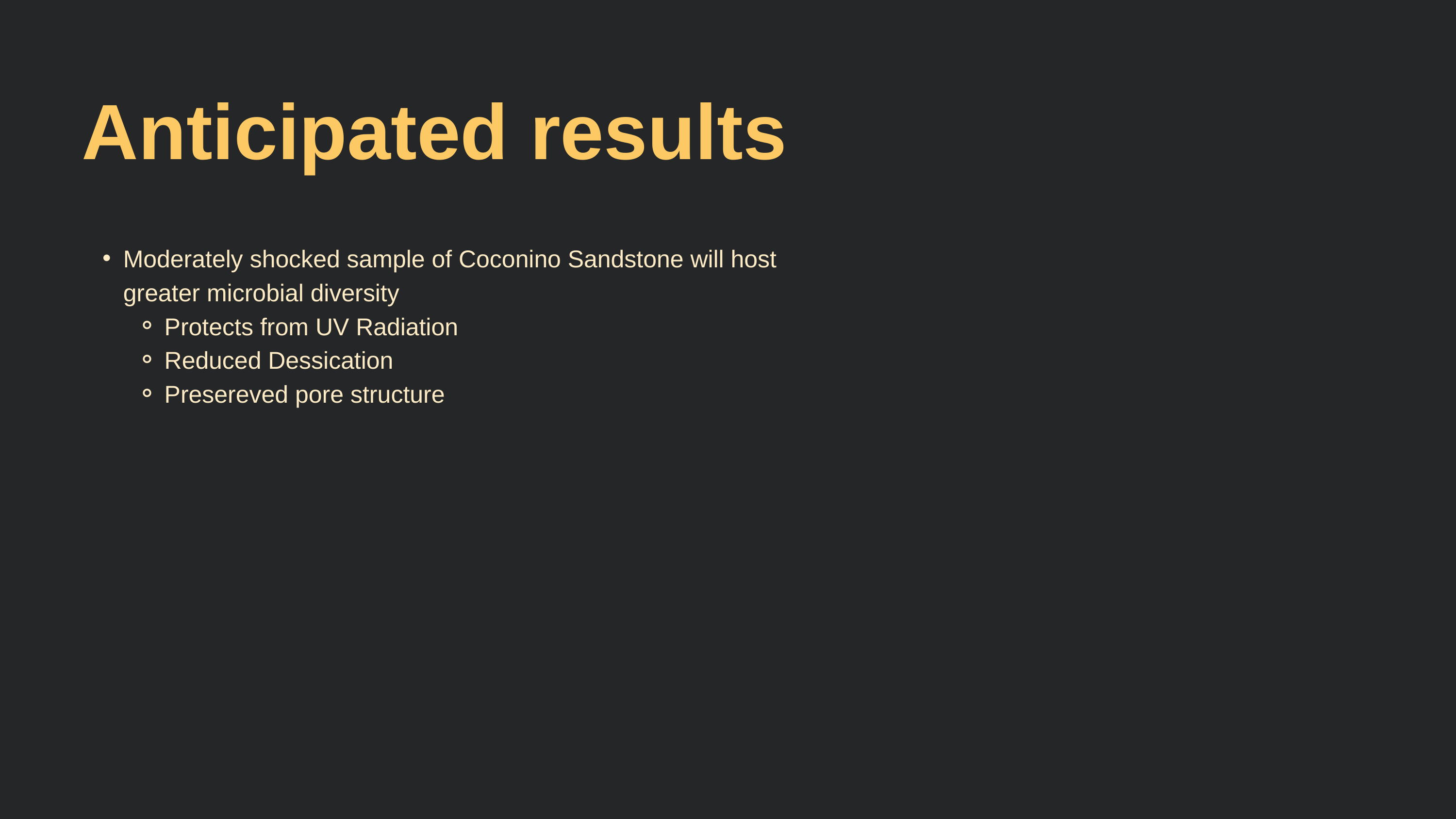

Anticipated results
Moderately shocked sample of Coconino Sandstone will host greater microbial diversity
Protects from UV Radiation
Reduced Dessication
Presereved pore structure